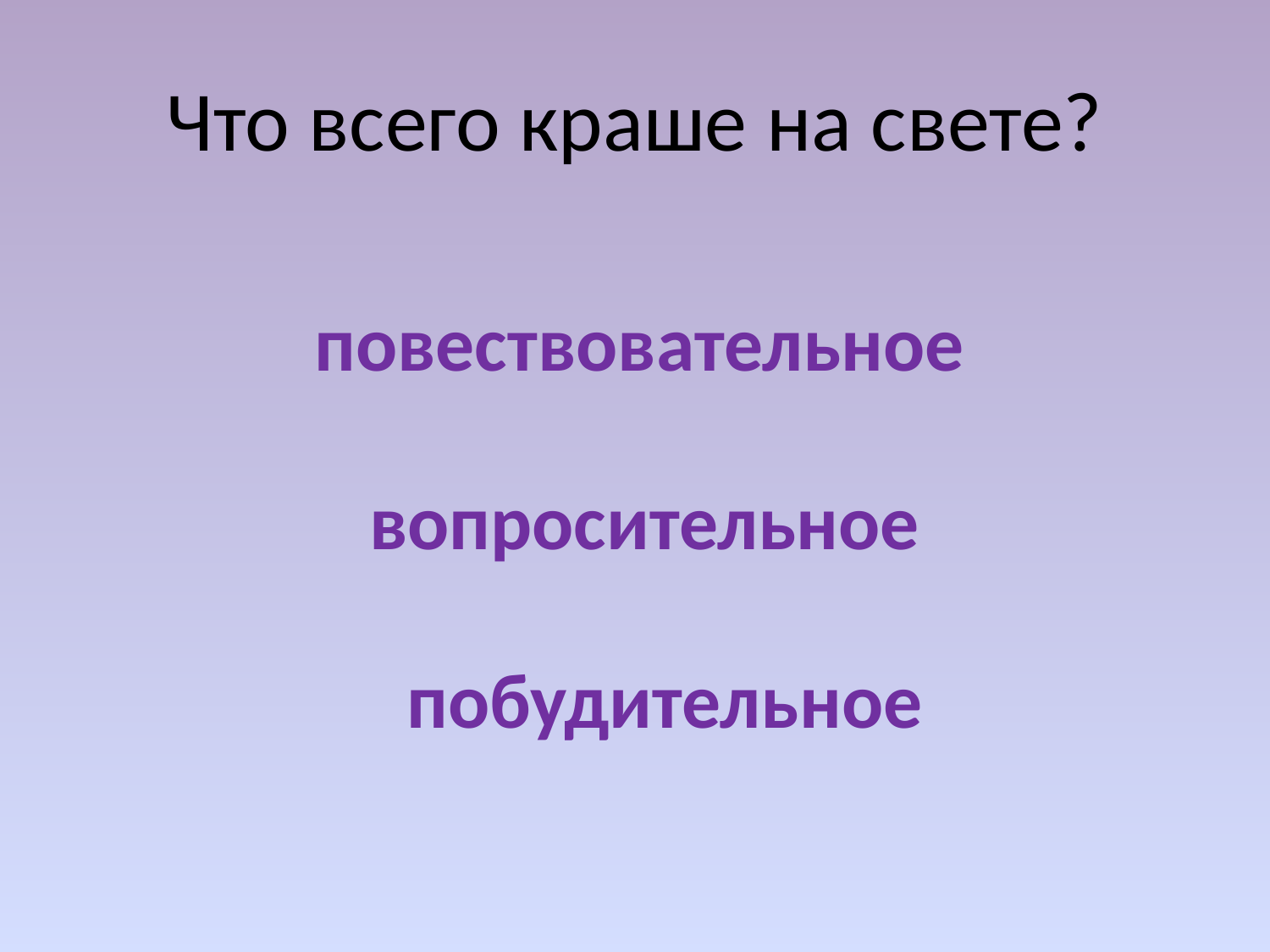

# Что всего краше на свете?
повествовательное
вопросительное
побудительное